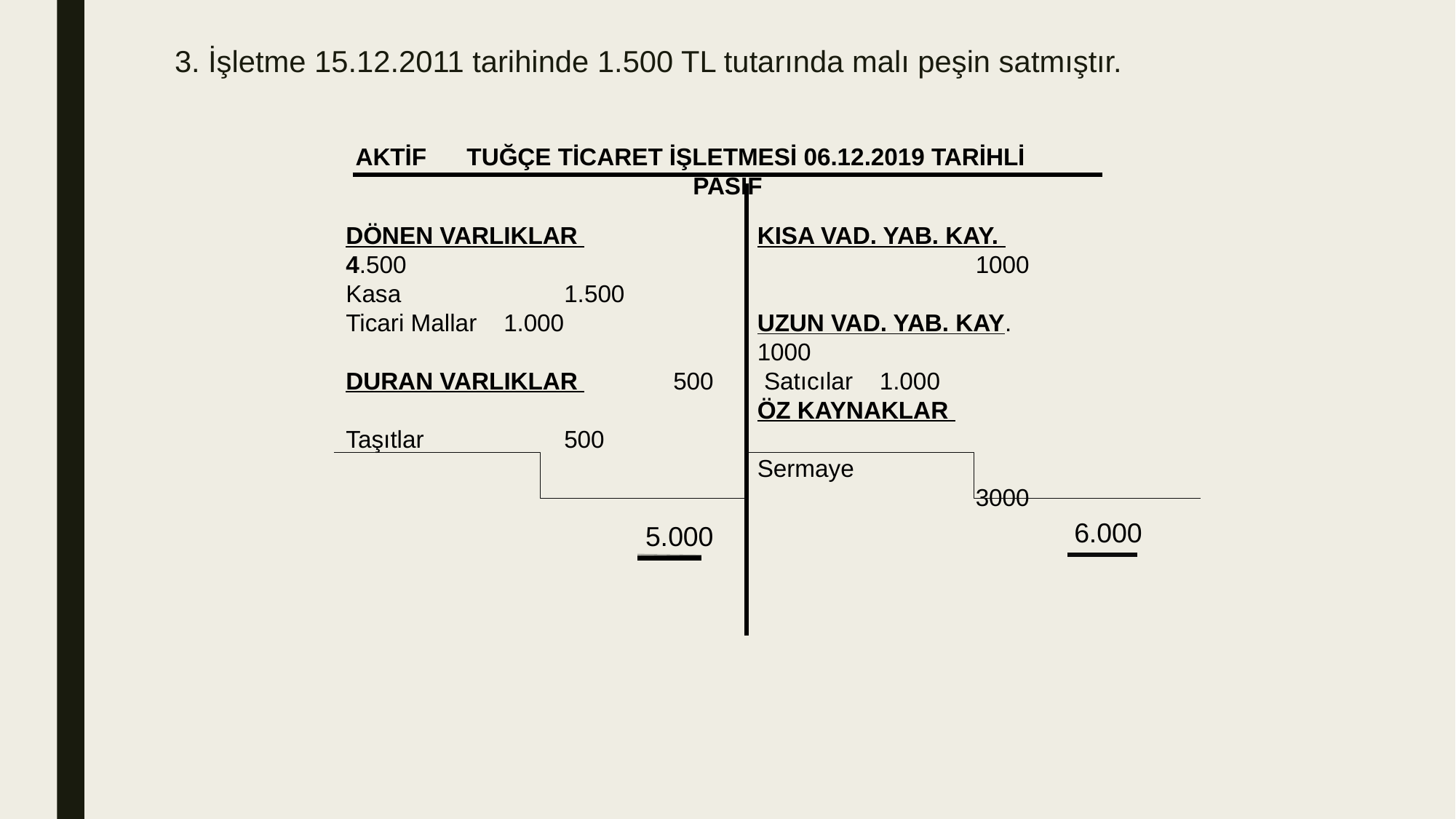

3. İşletme 15.12.2011 tarihinde 1.500 TL tutarında malı peşin satmıştır.

AKTİF      TUĞÇE TİCARET İŞLETMESİ 06.12.2019 TARİHLİ            PASİF
DÖNEN VARLIKLAR 	4.500
Kasa		1.500
Ticari Mallar    1.000

DURAN VARLIKLAR 	500

Taşıtlar		500
KISA VAD. YAB. KAY. 			1000

UZUN VAD. YAB. KAY.                   1000
 Satıcılar    1.000
ÖZ KAYNAKLAR

Sermaye					3000
    6.000
       5.000